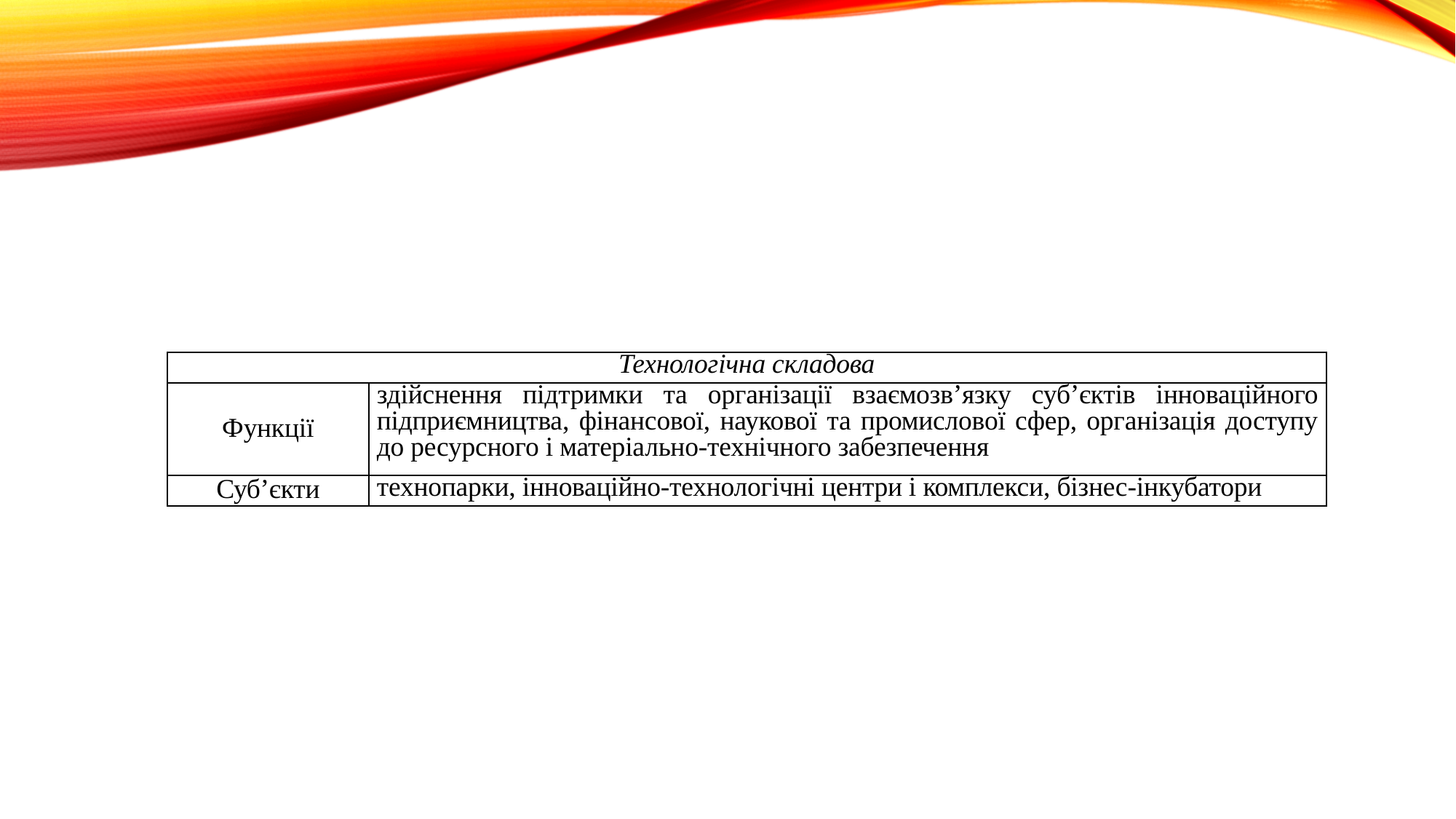

| Технологічна складова |  |
| --- | --- |
| Функції | здійснення підтримки та організації взаємозв’язку суб’єктів інноваційного підприємництва, фінансової, наукової та промислової сфер, організація доступу до ресурсного і матеріально-технічного забезпечення |
| Суб’єкти | технопарки, інноваційно-технологічні центри і комплекси, бізнес-інкубатори |